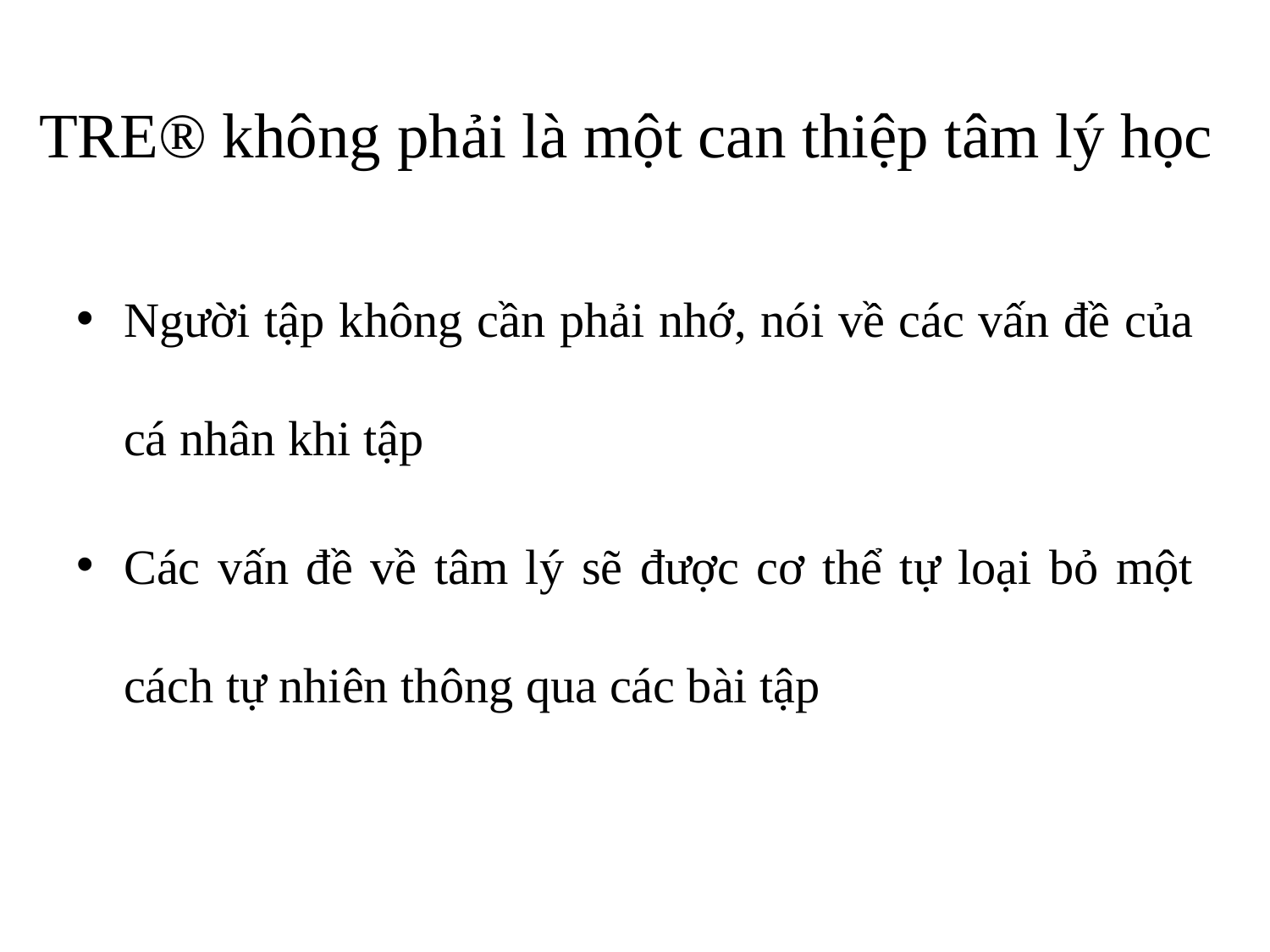

# TRE® không phải là một can thiệp tâm lý học
Người tập không cần phải nhớ, nói về các vấn đề của cá nhân khi tập
Các vấn đề về tâm lý sẽ được cơ thể tự loại bỏ một cách tự nhiên thông qua các bài tập